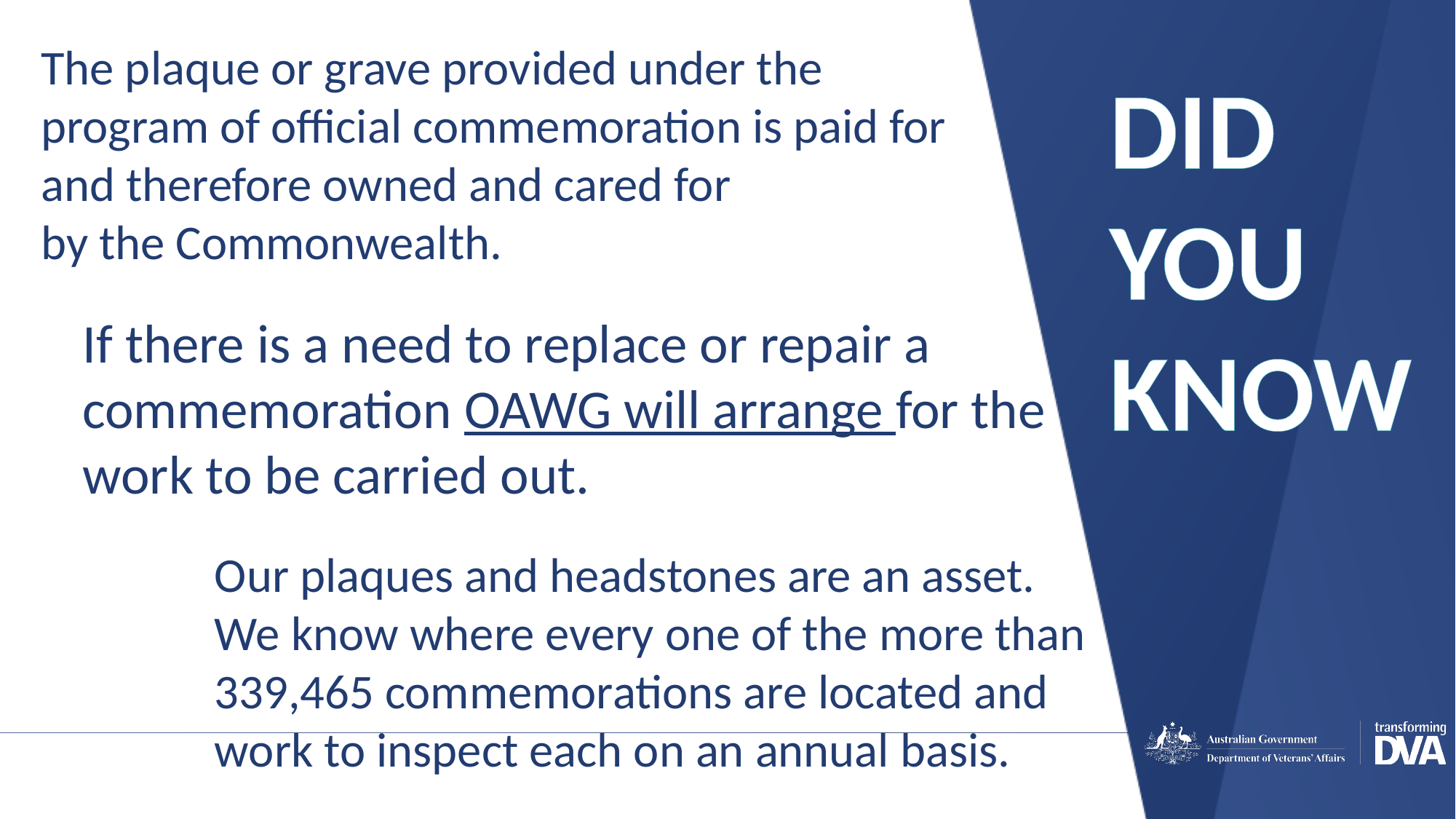

The plaque or grave provided under the program of official commemoration is paid for and therefore owned and cared for
by the Commonwealth.
DID
YOU          KNOW

If there is a need to replace or repair a commemoration OAWG will arrange for the work to be carried out.
Our plaques and headstones are an asset.
We know where every one of the more than 339,465 commemorations are located and work to inspect each on an annual basis.